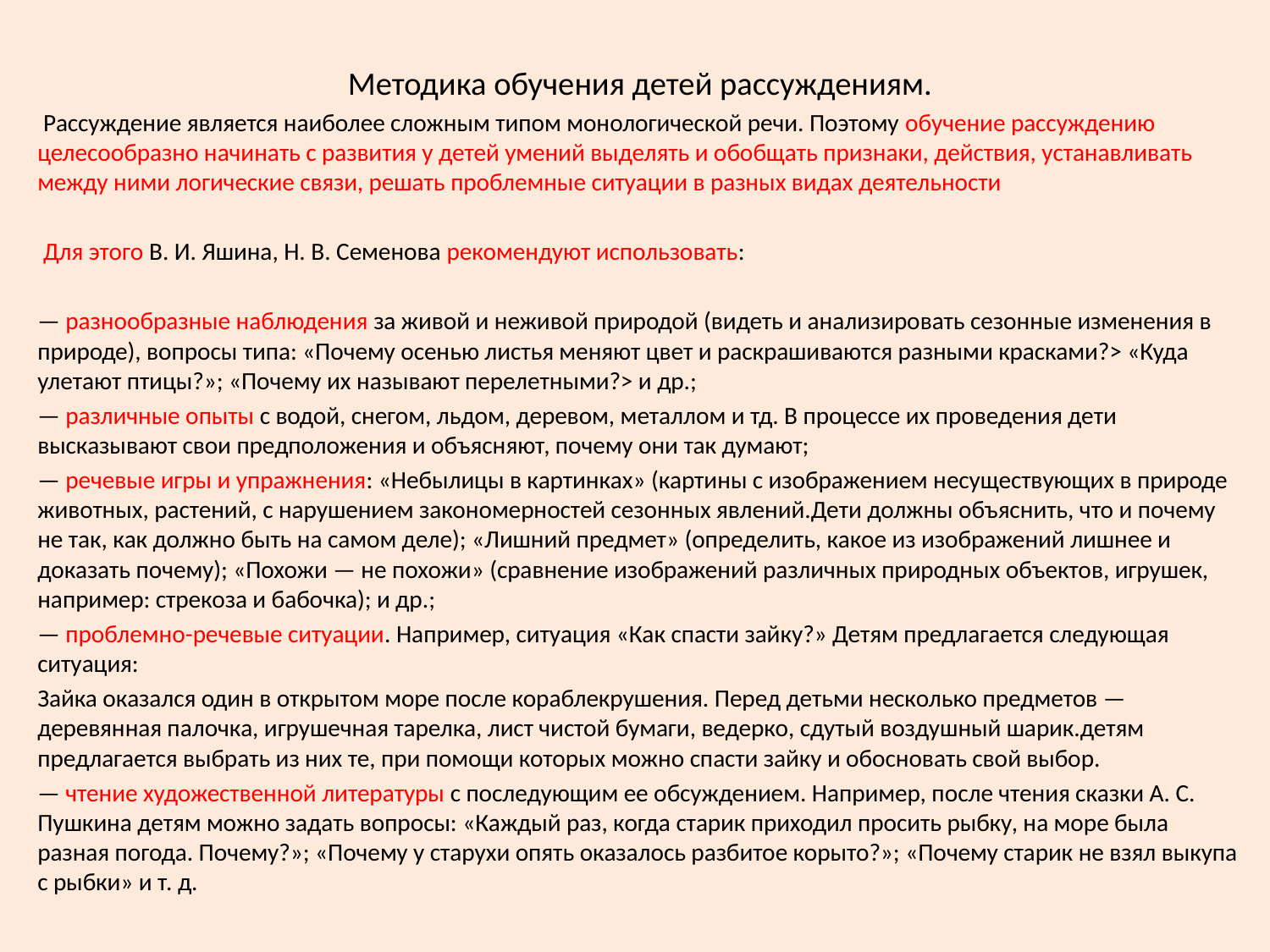

#
Методика обучения детей рассуждениям.
 Рассуждение является наиболее сложным типом монологической речи. Поэтому обучение рассуждению целесообразно начинать с развития у детей умений выделять и обобщать признаки, действия, устанавливать между ними логические связи, решать проблемные ситуации в разных видах деятельности

 Для этого В. И. Яшина, Н. В. Семенова рекомендуют использовать:

— разнообразные наблюдения за живой и неживой природой (видеть и анализировать сезонные изменения в природе), вопросы типа: «Почему осенью листья меняют цвет и раскрашиваются разными красками?> «Куда улетают птицы?»; «Почему их называют перелетными?> и др.;
— различные опыты с водой, снегом, льдом, деревом, металлом и тд. В процессе их проведения дети высказывают свои предположения и объясняют, почему они так думают;
— речевые игры и упражнения: «Небылицы в картинках» (картины с изображением несуществующих в природе животных, растений, с нарушением закономерностей сезонных явлений.Дети должны объяснить, что и почему не так, как должно быть на самом деле); «Лишний предмет» (определить, какое из изображений лишнее и доказать почему); «Похожи — не похожи» (сравнение изображений различных природных объектов, игрушек, например: стрекоза и бабочка); и др.;
— проблемно-речевые ситуации. Например, ситуация «Как спасти зайку?» Детям предлагается следующая ситуация:
Зайка оказался один в открытом море после кораблекрушения. Перед детьми несколько предметов — деревянная палочка, игрушечная тарелка, лист чистой бумаги, ведерко, сдутый воздушный шарик.детям предлагается выбрать из них те, при помощи которых можно спасти зайку и обосновать свой выбор.
— чтение художественной литературы с последующим ее обсуждением. Например, после чтения сказки А. С. Пушкина детям можно задать вопросы: «Каждый раз, когда старик приходил просить рыбку, на море была разная погода. Почему?»; «Почему у старухи опять оказалось разбитое корыто?»; «Почему старик не взял выкупа с рыбки» и т. д.